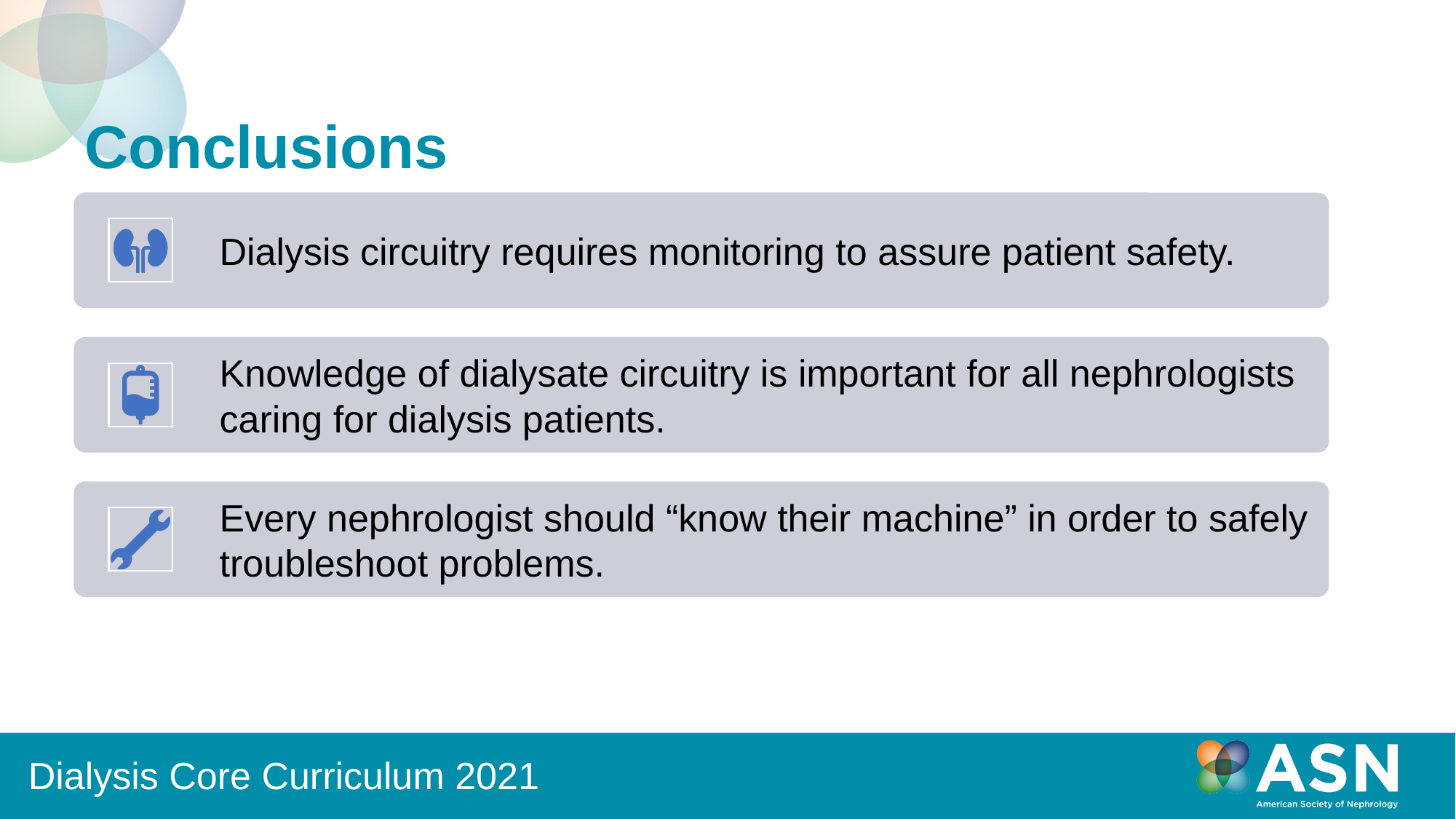

# Conclusions

Dialysis circuitry requires monitoring to assure patient safety.

Knowledge of dialysate circuitry is important for all nephrologists caring for dialysis patients.

Every nephrologist should “know their machine” in order to safely troubleshoot problems.
Dialysis Core Curriculum 2021